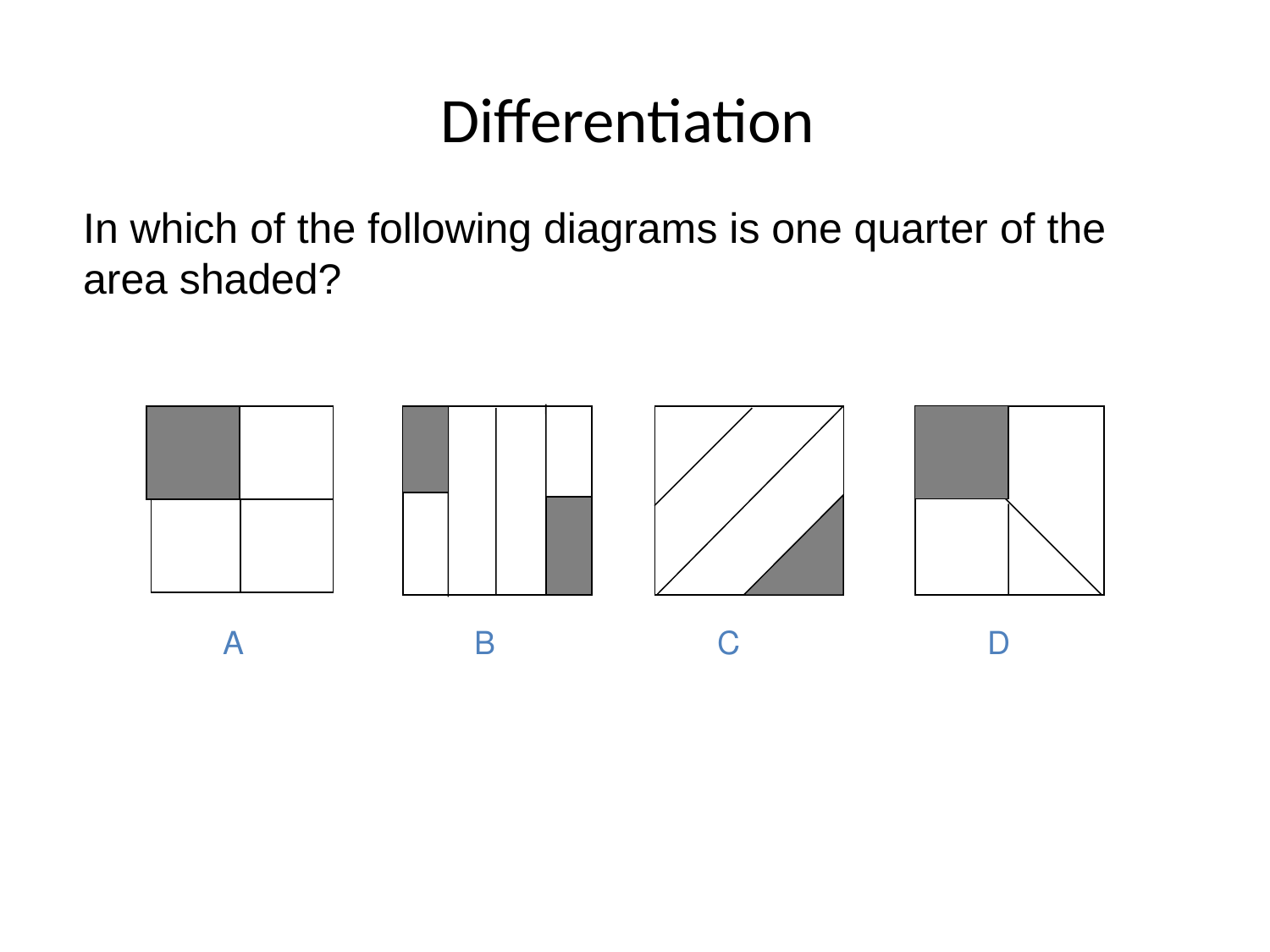

# Differentiation
In which of the following diagrams is one quarter of the area shaded?

A
B
C
D